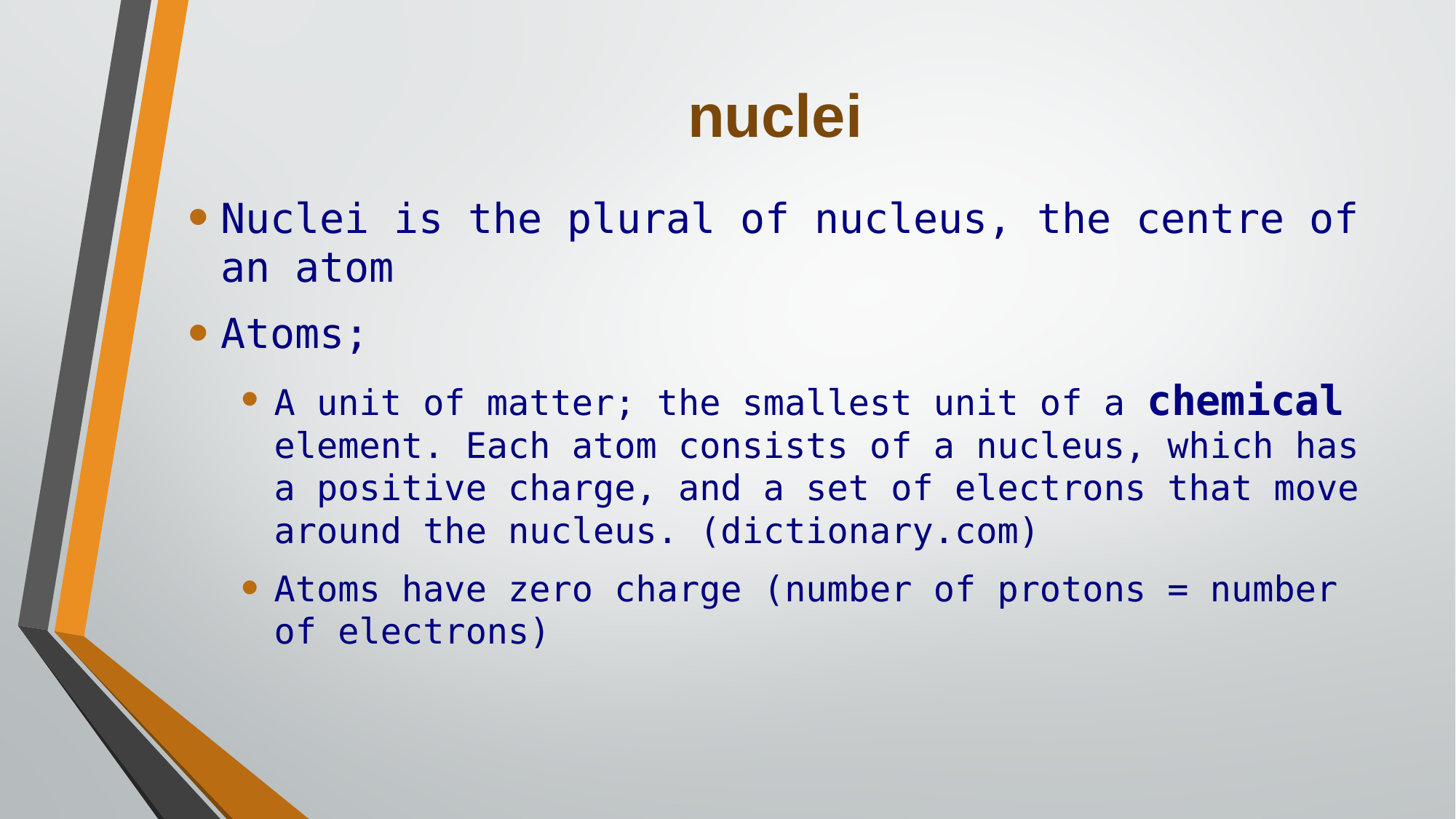

# nuclei
Nuclei is the plural of nucleus, the centre of an atom
Atoms;
A unit of matter; the smallest unit of a chemical element. Each atom consists of a nucleus, which has a positive charge, and a set of electrons that move around the nucleus. (dictionary.com)
Atoms have zero charge (number of protons = number of electrons)